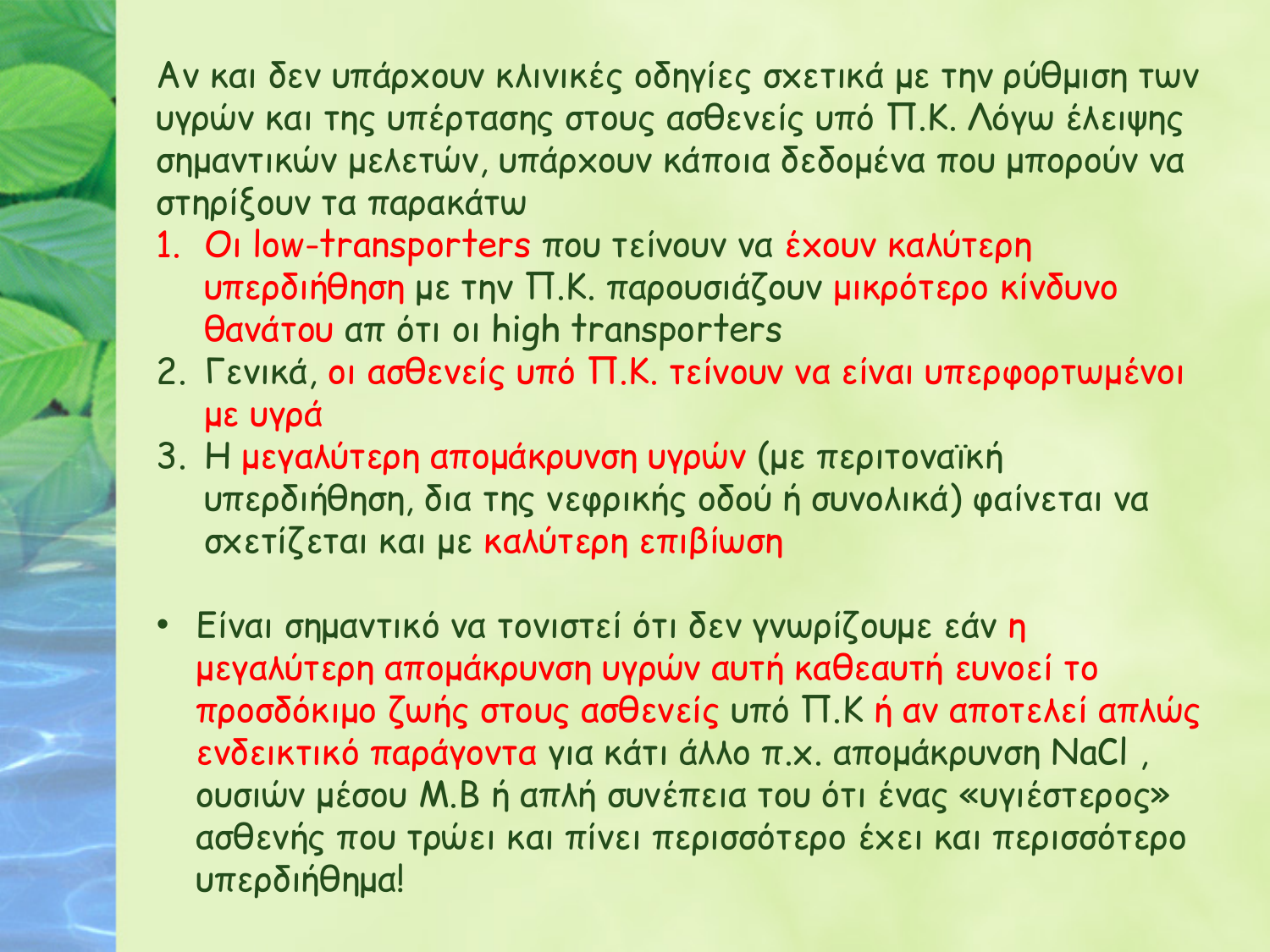

Αν και δεν υπάρχουν κλινικές οδηγίες σχετικά με την ρύθμιση των υγρών και της υπέρτασης στους ασθενείς υπό Π.Κ. Λόγω έλειψης σημαντικών μελετών, υπάρχουν κάποια δεδομένα που μπορούν να στηρίξουν τα παρακάτω
Οι low-transporters που τείνουν να έχουν καλύτερη υπερδιήθηση με την Π.Κ. παρουσιάζουν μικρότερο κίνδυνο θανάτου απ ότι οι high transporters
Γενικά, οι ασθενείς υπό Π.Κ. τείνουν να είναι υπερφορτωμένοι με υγρά
Η μεγαλύτερη απομάκρυνση υγρών (με περιτοναϊκή υπερδιήθηση, δια της νεφρικής οδού ή συνολικά) φαίνεται να σχετίζεται και με καλύτερη επιβίωση

Είναι σημαντικό να τονιστεί ότι δεν γνωρίζουμε εάν η μεγαλύτερη απομάκρυνση υγρών αυτή καθεαυτή ευνοεί το προσδόκιμο ζωής στους ασθενείς υπό Π.Κ ή αν αποτελεί απλώς ενδεικτικό παράγοντα για κάτι άλλο π.χ. απομάκρυνση NaCl , ουσιών μέσου Μ.Β ή απλή συνέπεια του ότι ένας «υγιέστερος» ασθενής που τρώει και πίνει περισσότερο έχει και περισσότερο υπερδιήθημα!